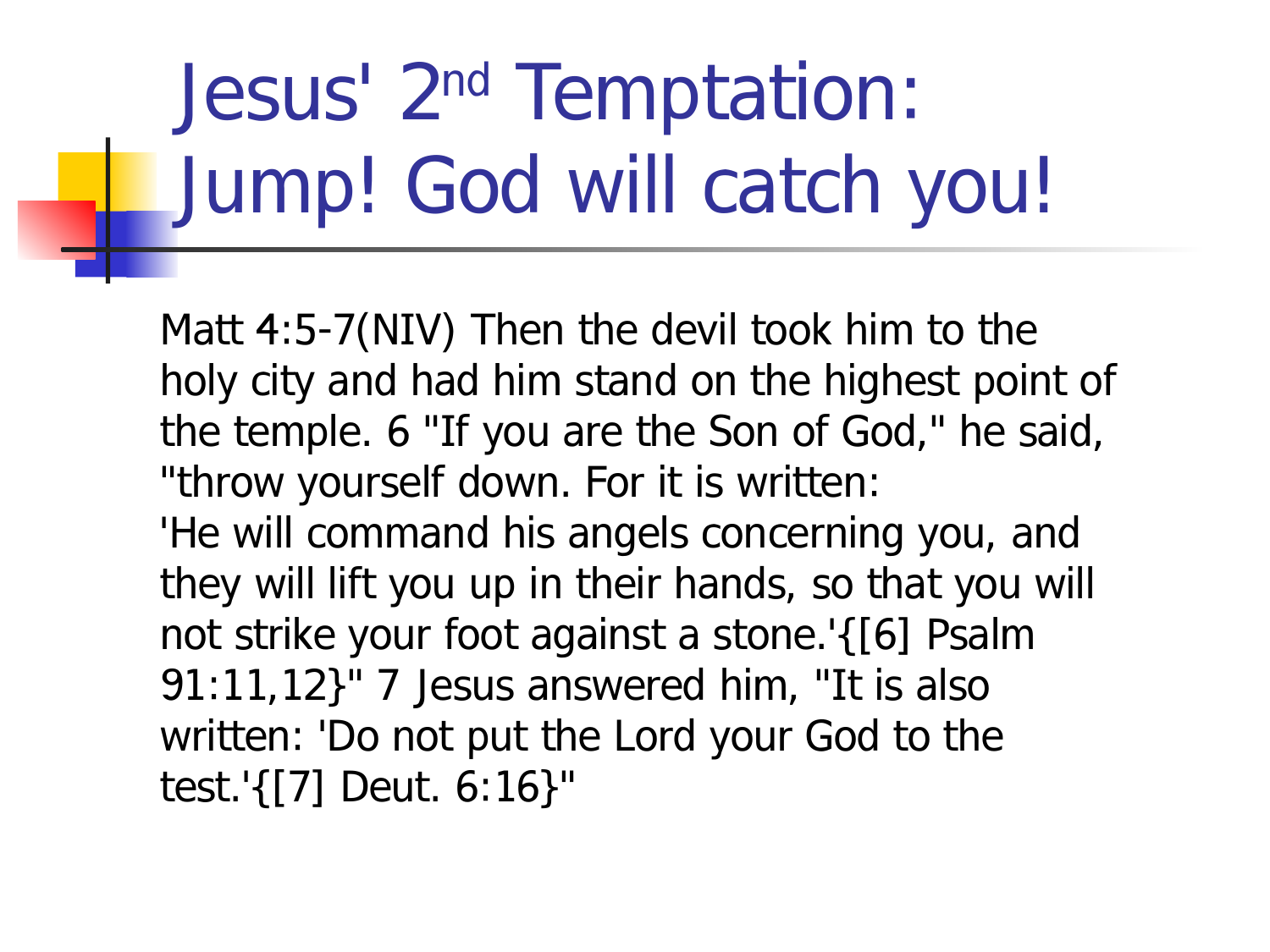

# Jesus' 2nd Temptation: Jump! God will catch you!
Matt 4:5-7(NIV) Then the devil took him to the holy city and had him stand on the highest point of the temple. 6 "If you are the Son of God," he said, "throw yourself down. For it is written:
'He will command his angels concerning you, and they will lift you up in their hands, so that you will not strike your foot against a stone.'{[6] Psalm 91:11,12}" 7 Jesus answered him, "It is also written: 'Do not put the Lord your God to the test.'{[7] Deut. 6:16}"